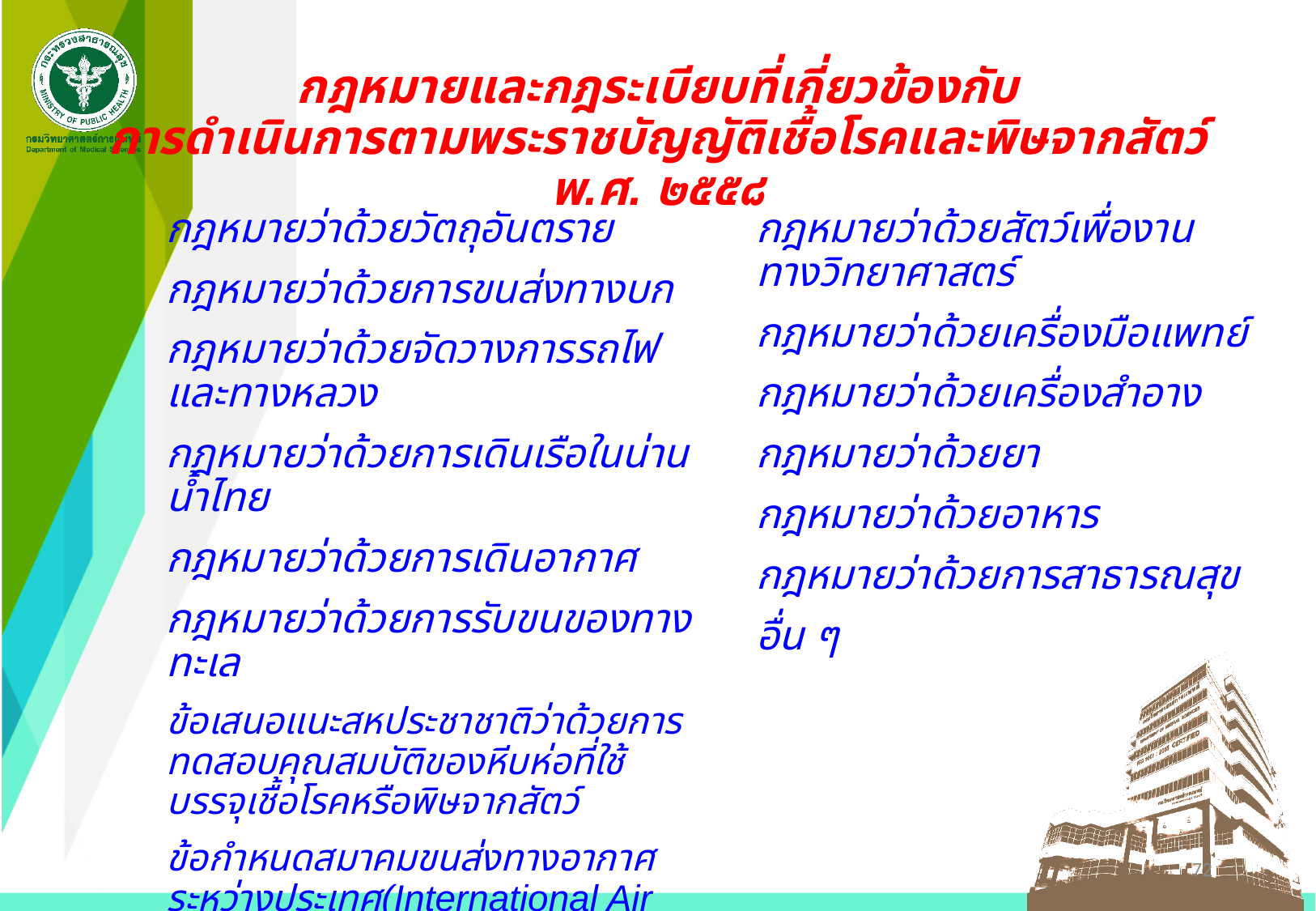

# กฎหมายและกฎระเบียบที่เกี่ยวข้องกับ การดำเนินการตามพระราชบัญญัติเชื้อโรคและพิษจากสัตว์ พ.ศ. ๒๕๕๘
กฎหมายว่าด้วยวัตถุอันตราย
กฎหมายว่าด้วยการขนส่งทางบก
กฎหมายว่าด้วยจัดวางการรถไฟและทางหลวง
กฎหมายว่าด้วยการเดินเรือในน่านน้ำไทย
กฎหมายว่าด้วยการเดินอากาศ
กฎหมายว่าด้วยการรับขนของทางทะเล
ข้อเสนอแนะสหประชาชาติว่าด้วยการทดสอบคุณสมบัติของหีบห่อที่ใช้บรรจุเชื้อโรคหรือพิษจากสัตว์
ข้อกำหนดสมาคมขนส่งทางอากาศระหว่างประเทศ(International Air Transport Association:     IATA)

กฎหมายว่าด้วยสัตว์เพื่องานทางวิทยาศาสตร์
กฎหมายว่าด้วยเครื่องมือแพทย์
กฎหมายว่าด้วยเครื่องสําอาง
กฎหมายว่าด้วยยา
กฎหมายว่าด้วยอาหาร
กฎหมายว่าด้วยการสาธารณสุข
อื่น ๆ

72